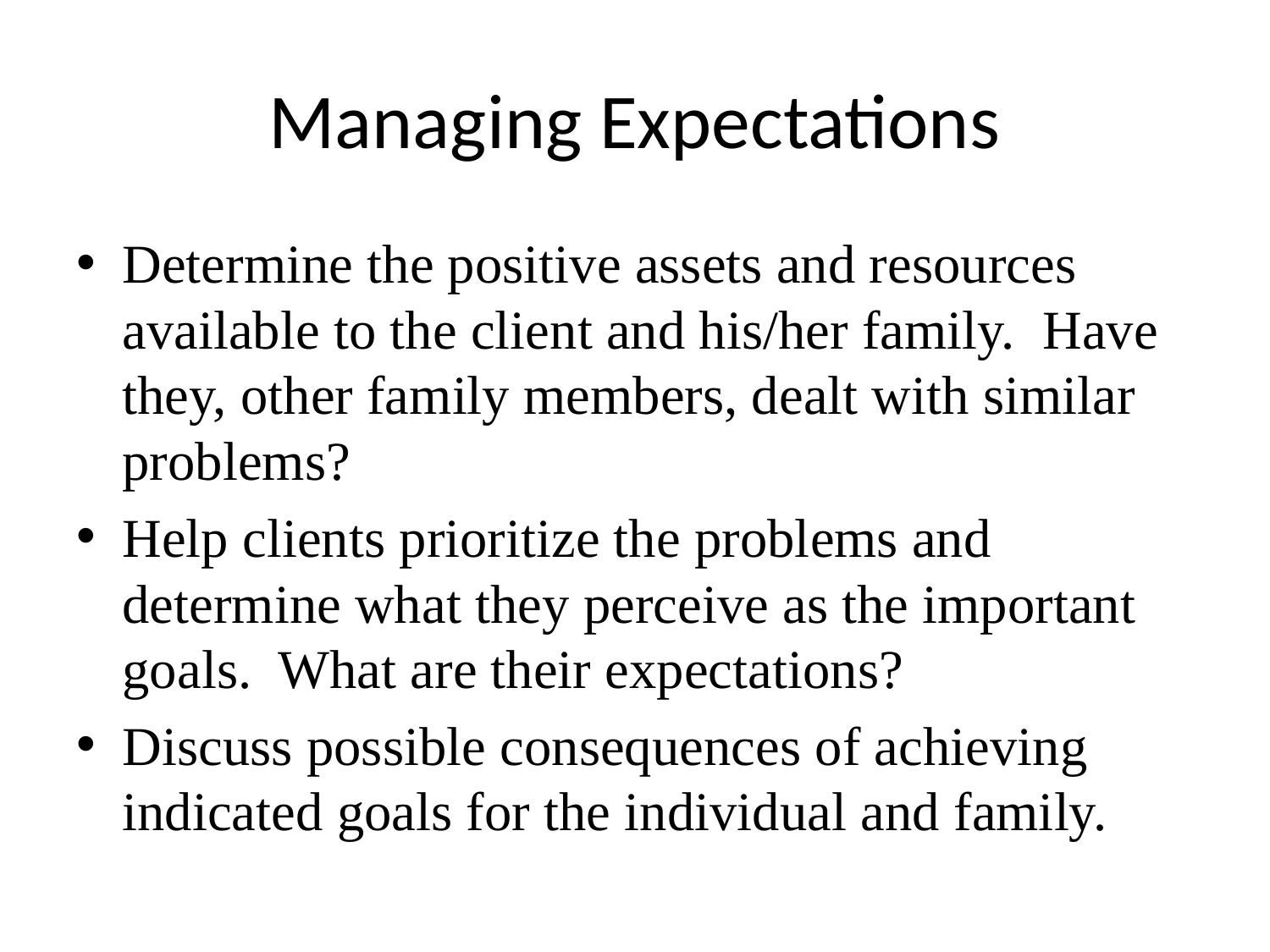

# Managing Expectations
Determine the positive assets and resources available to the client and his/her family.  Have they, other family members, dealt with similar problems?
Help clients prioritize the problems and determine what they perceive as the important goals.  What are their expectations?
Discuss possible consequences of achieving indicated goals for the individual and family.